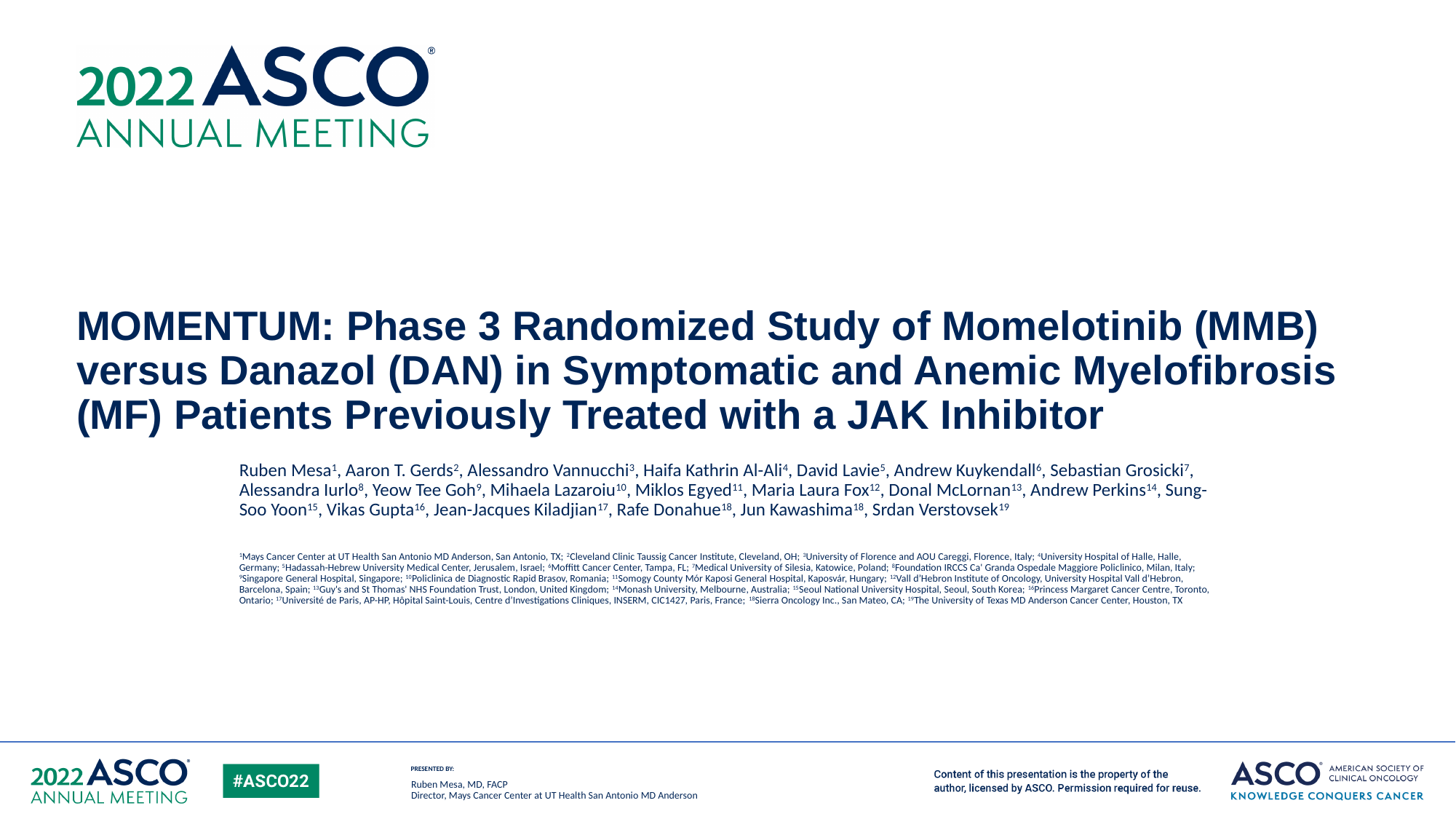

# MOMENTUM: Phase 3 Randomized Study of Momelotinib (MMB) versus Danazol (DAN) in Symptomatic and Anemic Myelofibrosis (MF) Patients Previously Treated with a JAK Inhibitor
Ruben Mesa1, Aaron T. Gerds2, Alessandro Vannucchi3, Haifa Kathrin Al-Ali4, David Lavie5, Andrew Kuykendall6, Sebastian Grosicki7, Alessandra Iurlo8, Yeow Tee Goh9, Mihaela Lazaroiu10, Miklos Egyed11, Maria Laura Fox12, Donal McLornan13, Andrew Perkins14, Sung-Soo Yoon15, Vikas Gupta16, Jean-Jacques Kiladjian17, Rafe Donahue18, Jun Kawashima18, Srdan Verstovsek19
1Mays Cancer Center at UT Health San Antonio MD Anderson, San Antonio, TX; 2Cleveland Clinic Taussig Cancer Institute, Cleveland, OH; 3University of Florence and AOU Careggi, Florence, Italy; 4University Hospital of Halle, Halle, Germany; 5Hadassah-Hebrew University Medical Center, Jerusalem, Israel; 6Moffitt Cancer Center, Tampa, FL; 7Medical University of Silesia, Katowice, Poland; 8Foundation IRCCS Ca' Granda Ospedale Maggiore Policlinico, Milan, Italy; 9Singapore General Hospital, Singapore; 10Policlinica de Diagnostic Rapid Brasov, Romania; 11Somogy County Mór Kaposi General Hospital, Kaposvár, Hungary; 12Vall d’Hebron Institute of Oncology, University Hospital Vall d’Hebron, Barcelona, Spain; 13Guy's and St Thomas' NHS Foundation Trust, London, United Kingdom; 14Monash University, Melbourne, Australia; 15Seoul National University Hospital, Seoul, South Korea; 16Princess Margaret Cancer Centre, Toronto, Ontario; 17Université de Paris, AP-HP, Hôpital Saint-Louis, Centre d’Investigations Cliniques, INSERM, CIC1427, Paris, France; 18Sierra Oncology Inc., San Mateo, CA; 19The University of Texas MD Anderson Cancer Center, Houston, TX

Ruben Mesa, MD, FACP
Director, Mays Cancer Center at UT Health San Antonio MD Anderson